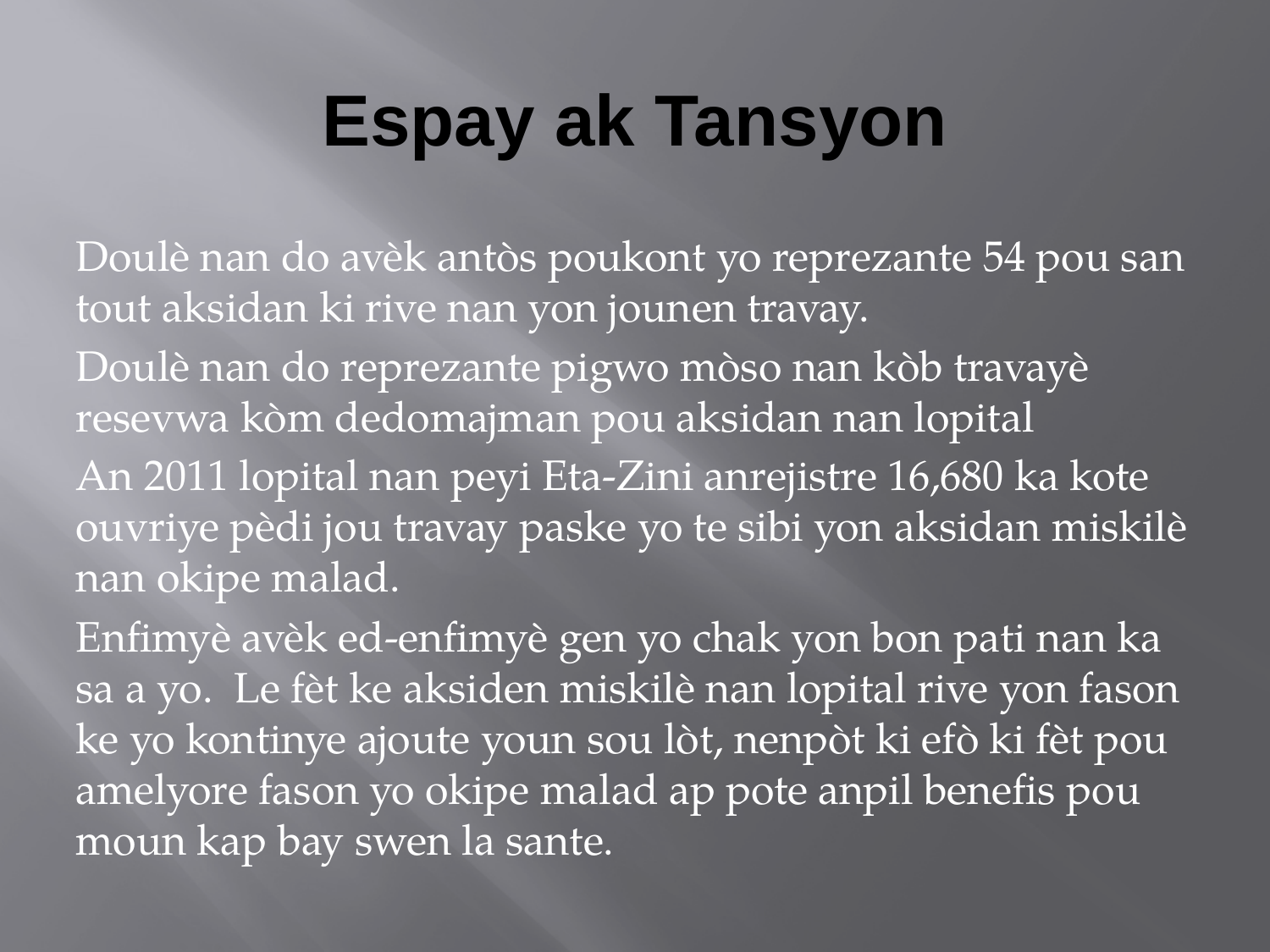

# Espay ak Tansyon
Doulè nan do avèk antòs poukont yo reprezante 54 pou san tout aksidan ki rive nan yon jounen travay.
Doulè nan do reprezante pigwo mòso nan kòb travayè resevwa kòm dedomajman pou aksidan nan lopital
An 2011 lopital nan peyi Eta-Zini anrejistre 16,680 ka kote ouvriye pèdi jou travay paske yo te sibi yon aksidan miskilè nan okipe malad.
Enfimyè avèk ed-enfimyè gen yo chak yon bon pati nan ka sa a yo.  Le fèt ke aksiden miskilè nan lopital rive yon fason  ke yo kontinye ajoute youn sou lòt, nenpòt ki efò ki fèt pou amelyore fason yo okipe malad ap pote anpil benefis pou moun kap bay swen la sante.